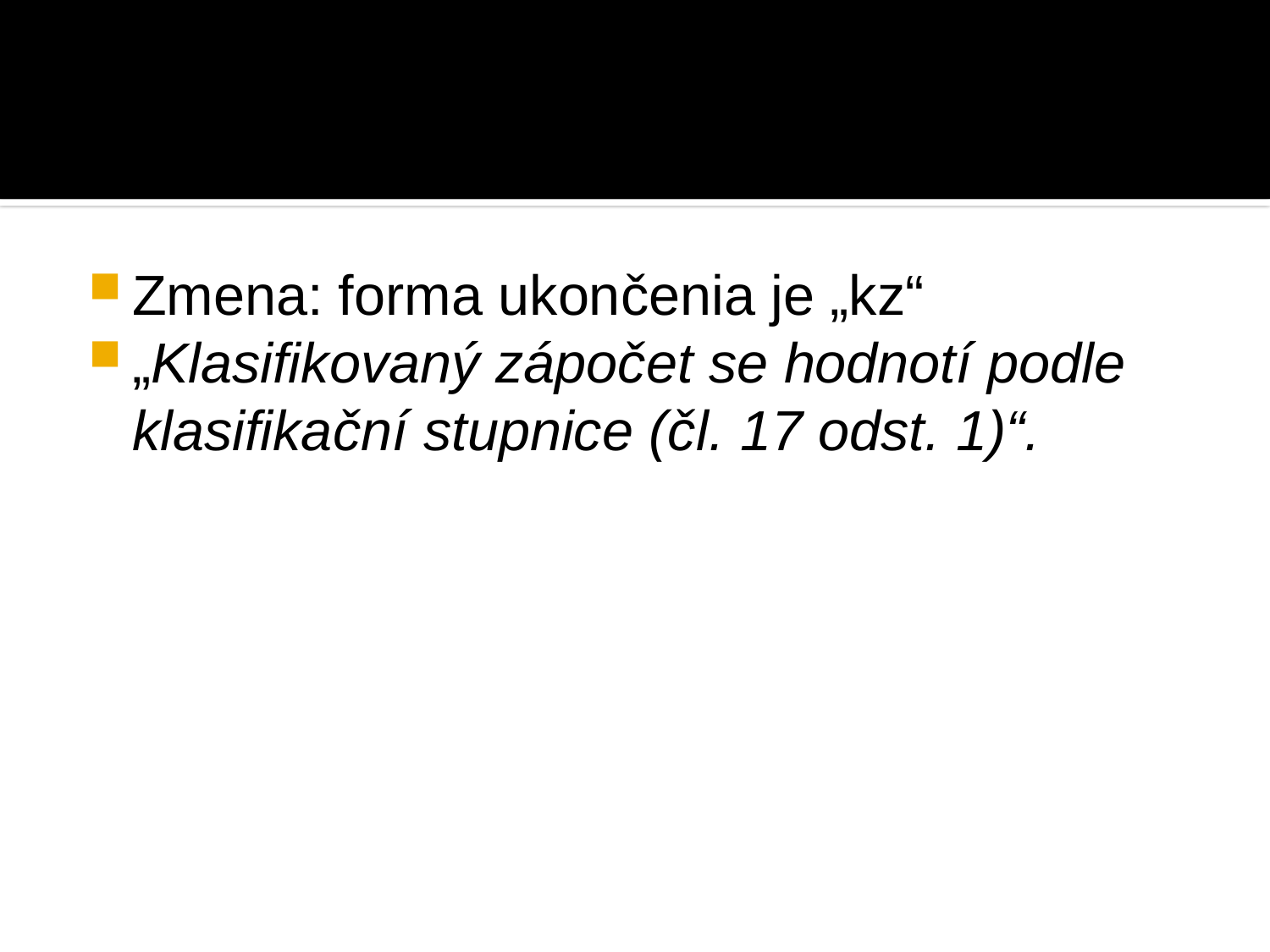

#
Zmena: forma ukončenia je „kz“
„Klasifikovaný zápočet se hodnotí podle klasifikační stupnice (čl. 17 odst. 1)“.